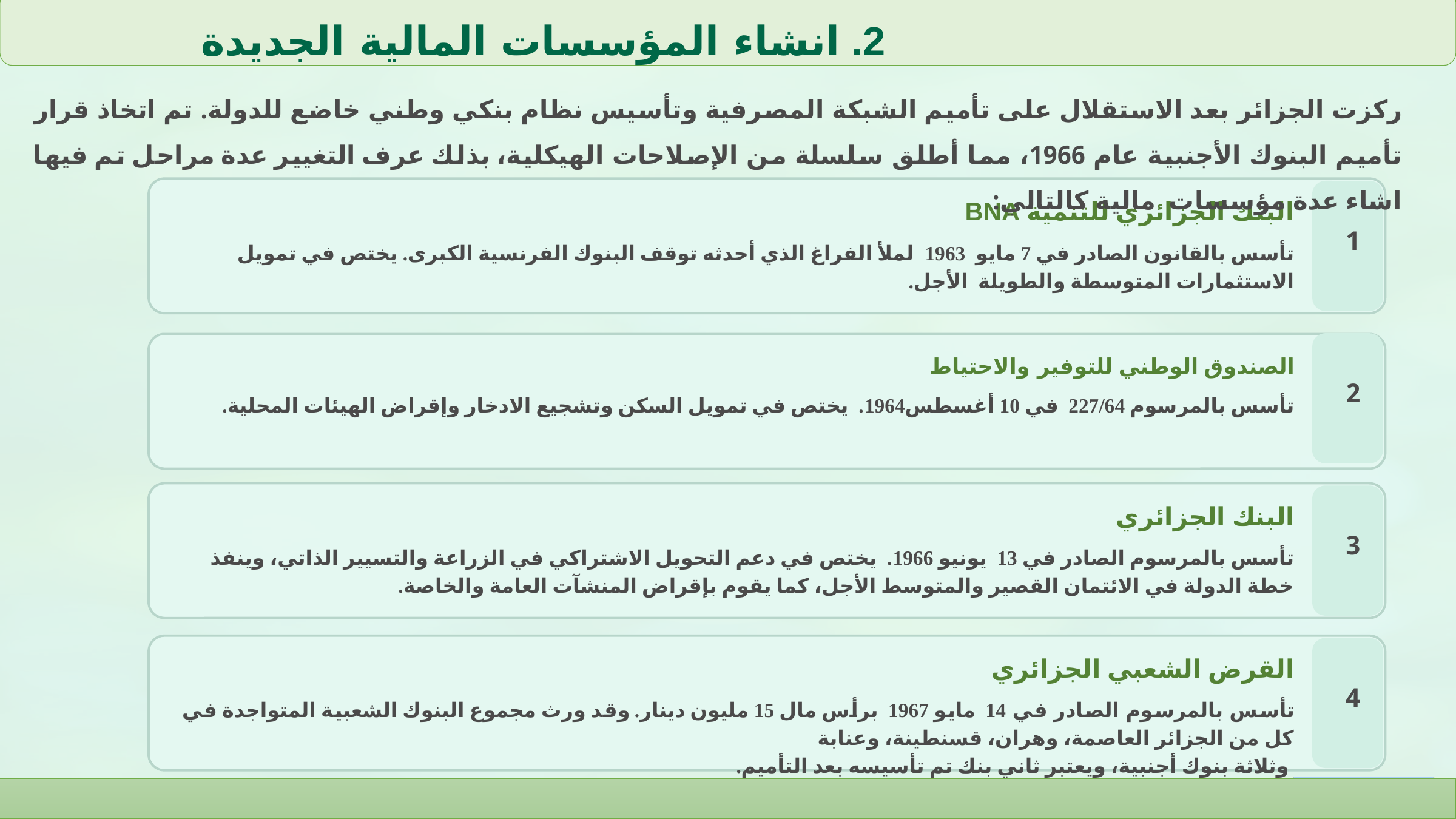

انشاء المؤسسات المالية الجديدة

ركزت الجزائر بعد الاستقلال على تأميم الشبكة المصرفية وتأسيس نظام بنكي وطني خاضع للدولة. تم اتخاذ قرار تأميم البنوك الأجنبية عام 1966، مما أطلق سلسلة من الإصلاحات الهيكلية، بذلك عرف التغيير عدة مراحل تم فيها اشاء عدة مؤسسات  مالية كالتالي:

البنك الجزائري للتنمية BNA
1
تأسس بالقانون الصادر في 7 مايو  1963  لملأ الفراغ الذي أحدثه توقف البنوك الفرنسية الكبرى. يختص في تمويل الاستثمارات المتوسطة والطويلة  الأجل.

الصندوق الوطني للتوفير والاحتياط
2
تأسس بالمرسوم 227/64  في 10 أغسطس1964.  يختص في تمويل السكن وتشجيع الادخار وإقراض الهيئات المحلية.

البنك الجزائري
3
تأسس بالمرسوم الصادر في 13  يونيو 1966.  يختص في دعم التحويل الاشتراكي في الزراعة والتسيير الذاتي، وينفذ خطة الدولة في الائتمان القصير والمتوسط الأجل، كما يقوم بإقراض المنشآت العامة والخاصة.

القرض الشعبي الجزائري
4
تأسس بالمرسوم الصادر في 14  مايو 1967  برأس مال 15 مليون دينار. وقد ورث مجموع البنوك الشعبية المتواجدة في كل من الجزائر العاصمة، وهران، قسنطينة، وعنابة
 وثلاثة بنوك أجنبية، ويعتبر ثاني بنك تم تأسيسه بعد التأميم.